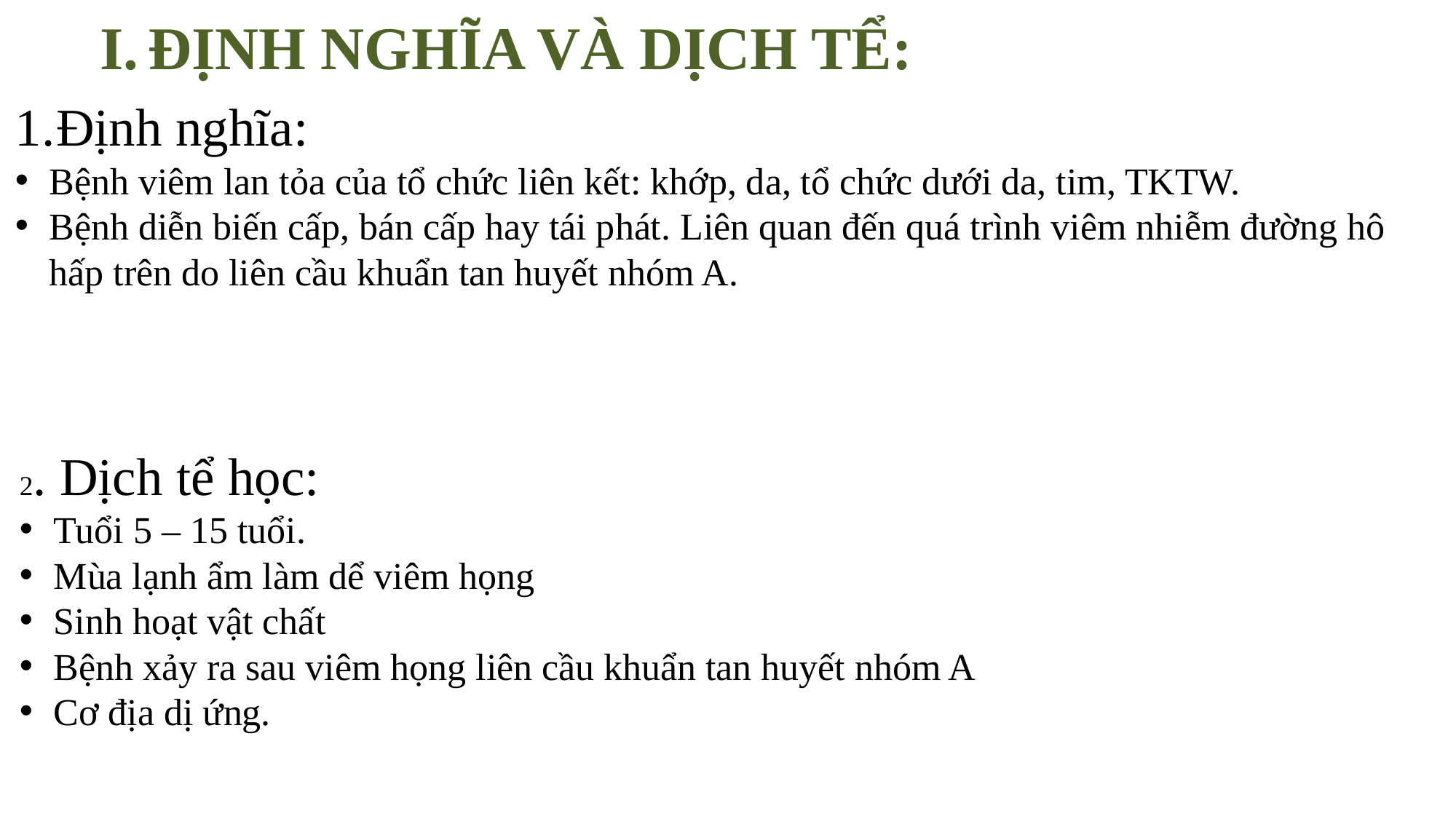

ĐỊNH NGHĨA VÀ DỊCH TỂ:
Định nghĩa:
Bệnh viêm lan tỏa của tổ chức liên kết: khớp, da, tổ chức dưới da, tim, TKTW.
Bệnh diễn biến cấp, bán cấp hay tái phát. Liên quan đến quá trình viêm nhiễm đường hô hấp trên do liên cầu khuẩn tan huyết nhóm A.
2. Dịch tể học:
Tuổi 5 – 15 tuổi.
Mùa lạnh ẩm làm dể viêm họng
Sinh hoạt vật chất
Bệnh xảy ra sau viêm họng liên cầu khuẩn tan huyết nhóm A
Cơ địa dị ứng.